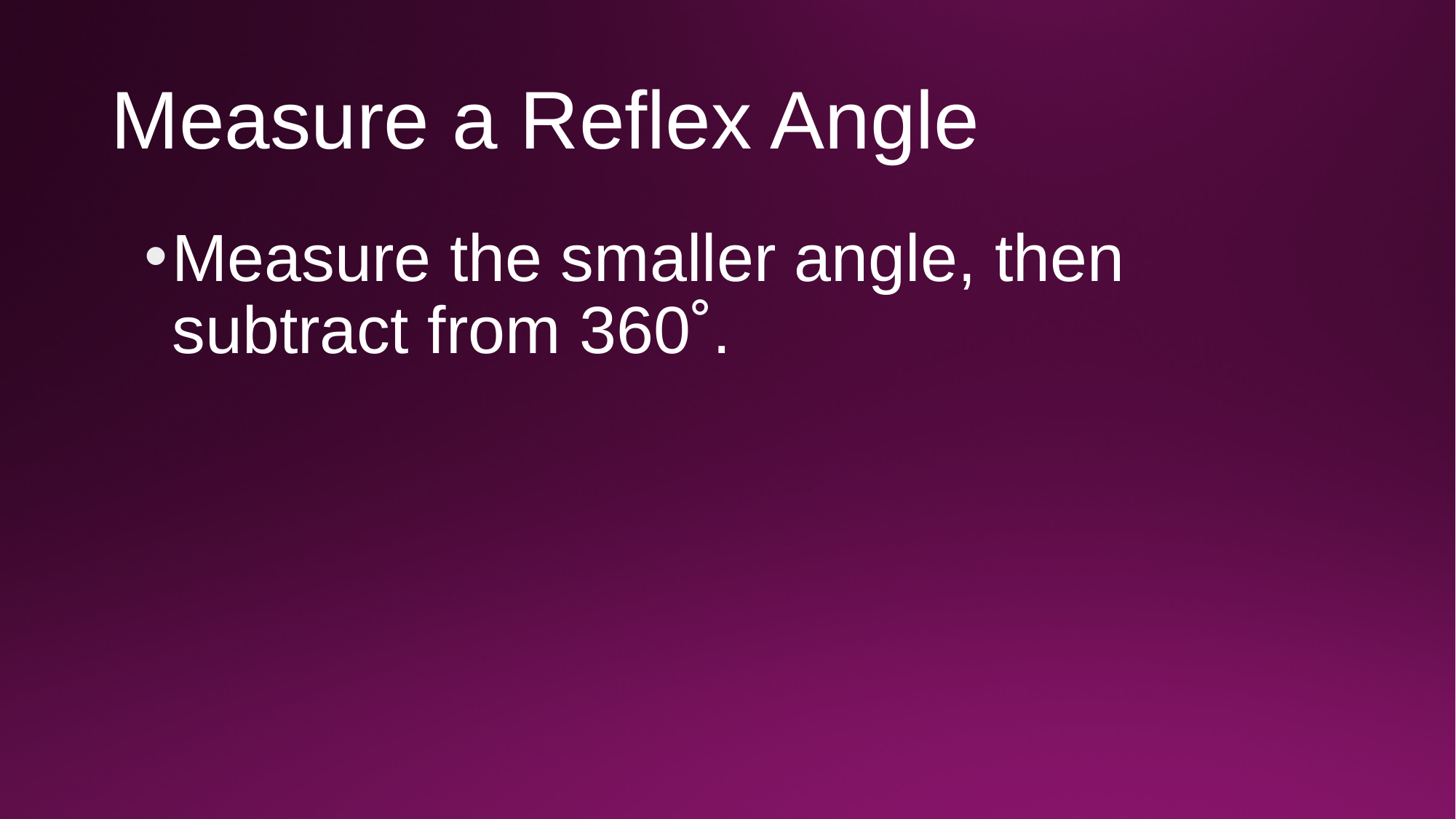

# Measure a Reflex Angle
Measure the smaller angle, then subtract from 360˚.